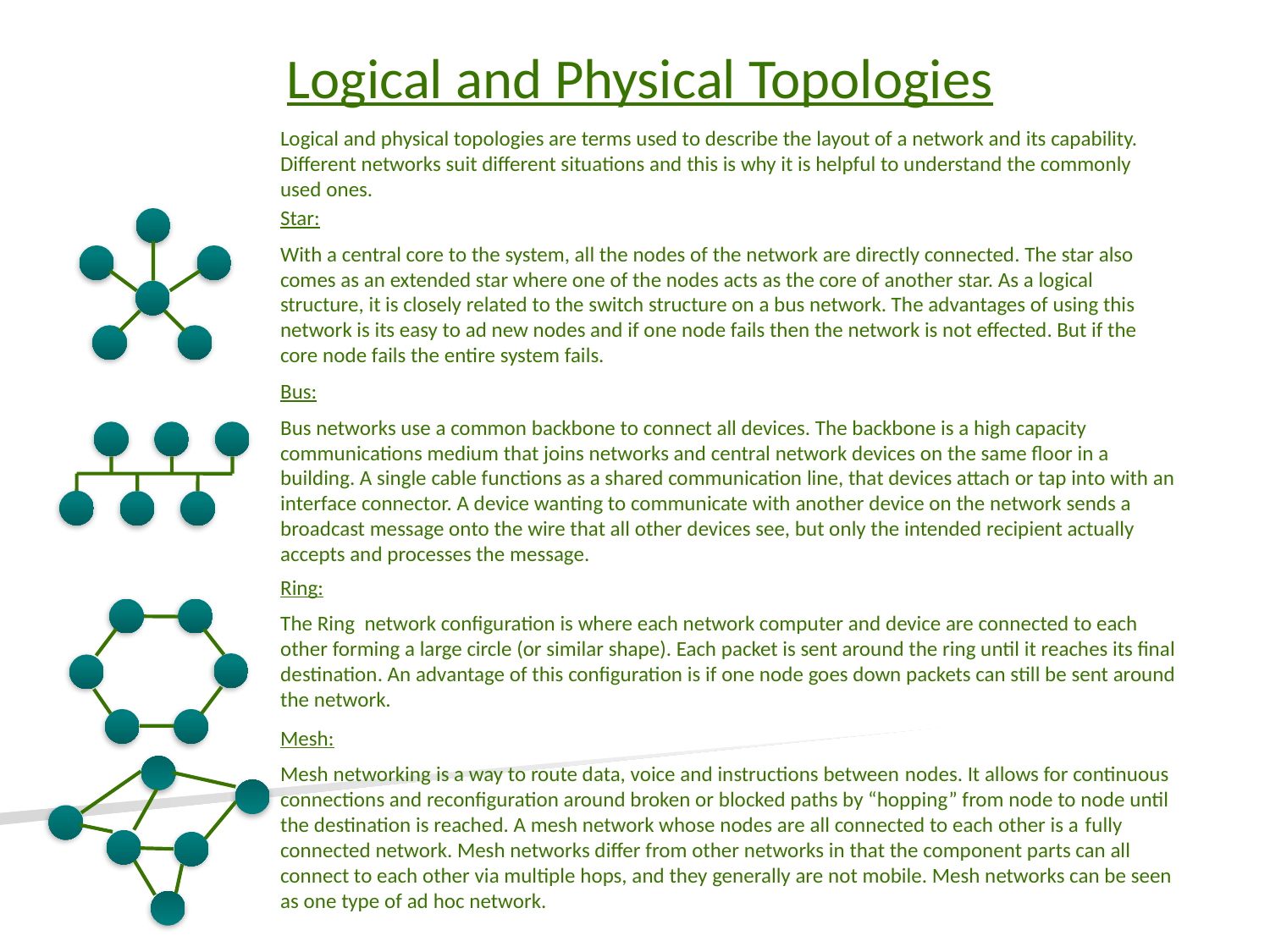

Logical and Physical Topologies
Logical and physical topologies are terms used to describe the layout of a network and its capability. Different networks suit different situations and this is why it is helpful to understand the commonly used ones.
Star:
With a central core to the system, all the nodes of the network are directly connected. The star also comes as an extended star where one of the nodes acts as the core of another star. As a logical structure, it is closely related to the switch structure on a bus network. The advantages of using this network is its easy to ad new nodes and if one node fails then the network is not effected. But if the core node fails the entire system fails.

Bus:
Bus networks use a common backbone to connect all devices. The backbone is a high capacity communications medium that joins networks and central network devices on the same floor in a building. A single cable functions as a shared communication line, that devices attach or tap into with an interface connector. A device wanting to communicate with another device on the network sends a broadcast message onto the wire that all other devices see, but only the intended recipient actually accepts and processes the message.

Ring:
The Ring  network configuration is where each network computer and device are connected to each other forming a large circle (or similar shape). Each packet is sent around the ring until it reaches its final destination. An advantage of this configuration is if one node goes down packets can still be sent around the network.

Mesh:
Mesh networking is a way to route data, voice and instructions between nodes. It allows for continuous connections and reconfiguration around broken or blocked paths by “hopping” from node to node until the destination is reached. A mesh network whose nodes are all connected to each other is a fully connected network. Mesh networks differ from other networks in that the component parts can all connect to each other via multiple hops, and they generally are not mobile. Mesh networks can be seen as one type of ad hoc network.